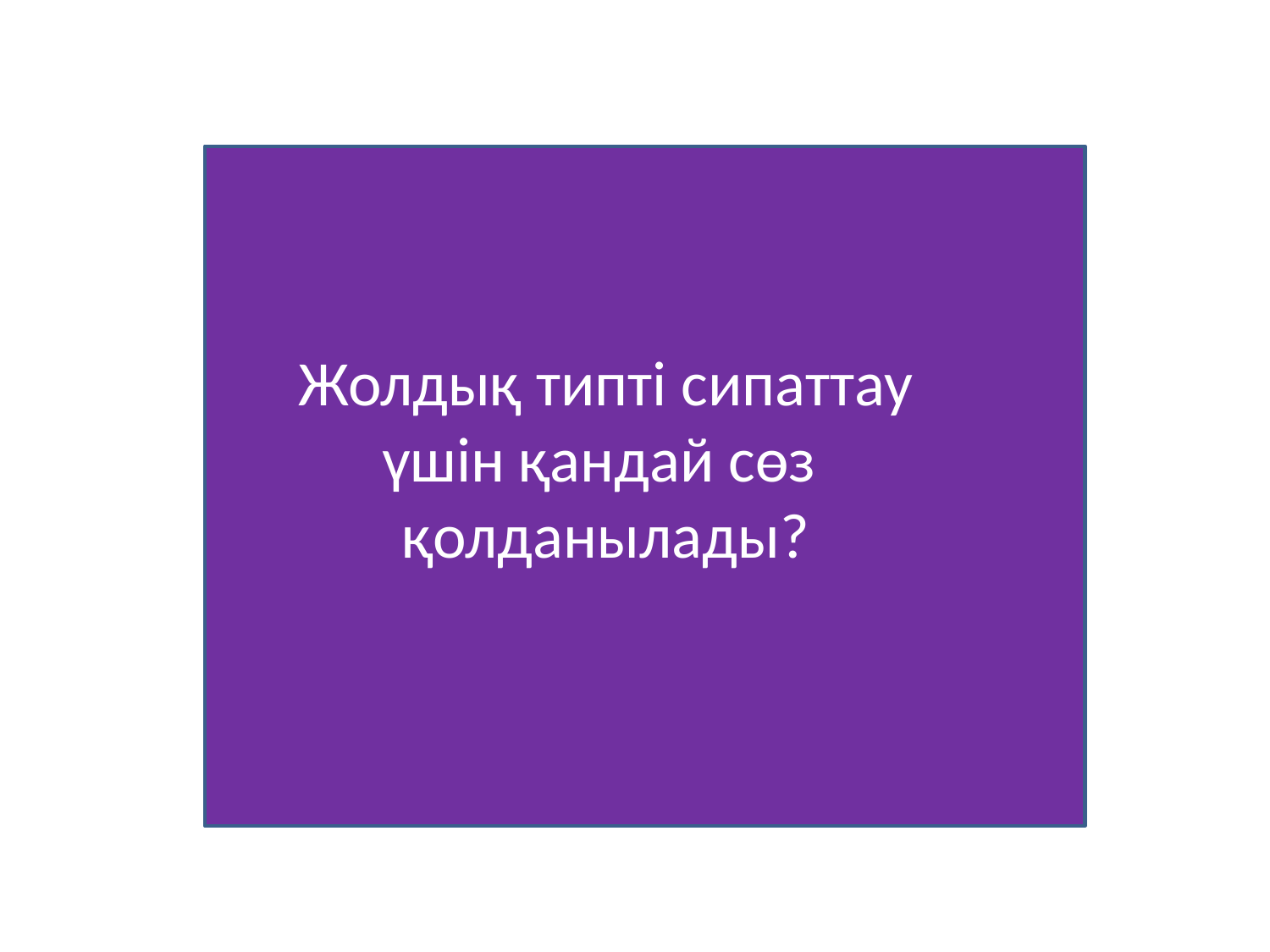

Жолдық типті сипаттау
үшін қандай сөз
қолданылады?